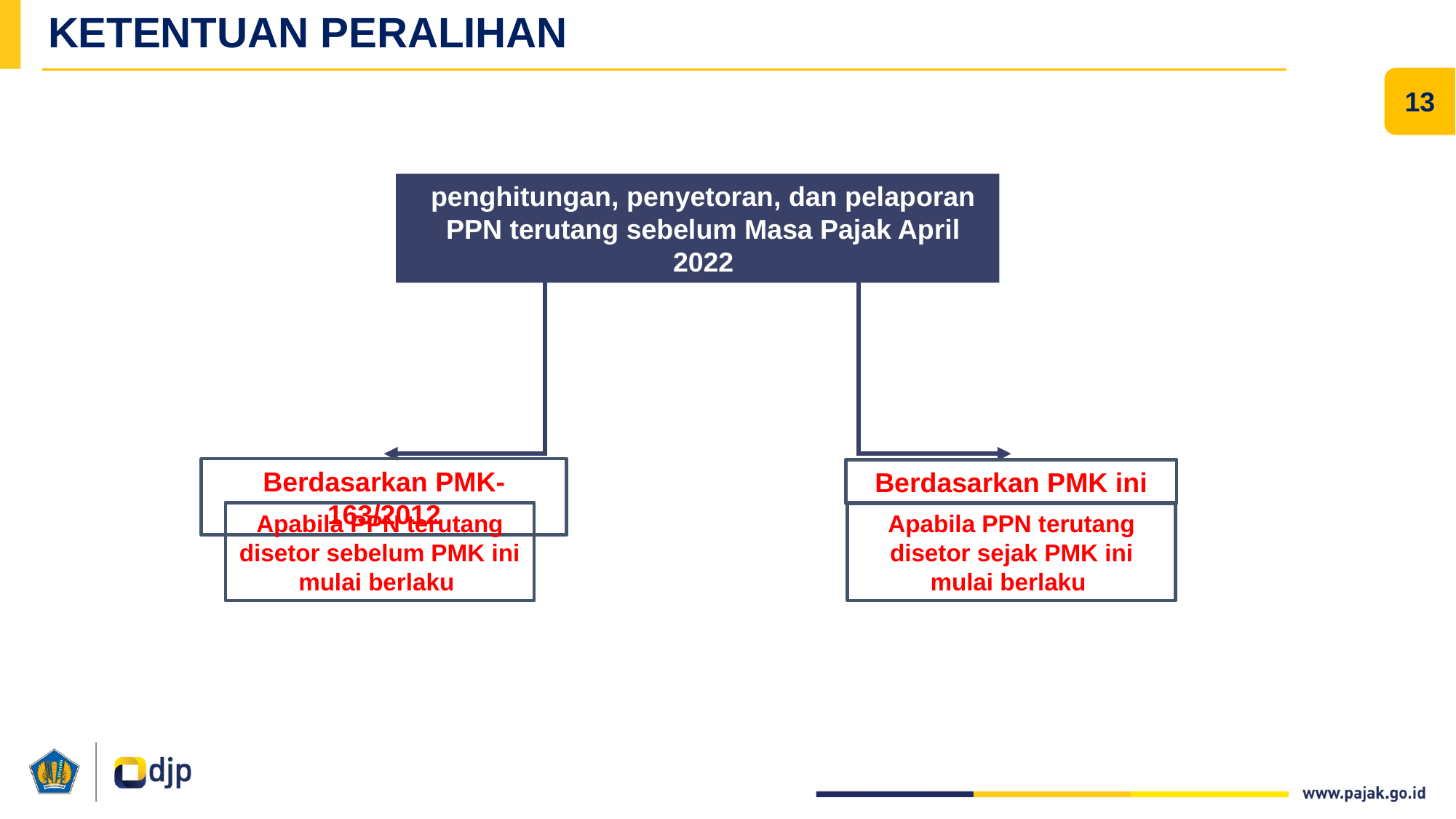

KETENTUAN PERALIHAN

13
penghitungan, penyetoran, dan pelaporan PPN terutang sebelum Masa Pajak April 2022
Berdasarkan PMK-163/2012
Berdasarkan PMK ini
Apabila PPN terutang disetor sebelum PMK ini mulai berlaku
Apabila PPN terutang disetor sejak PMK ini mulai berlaku